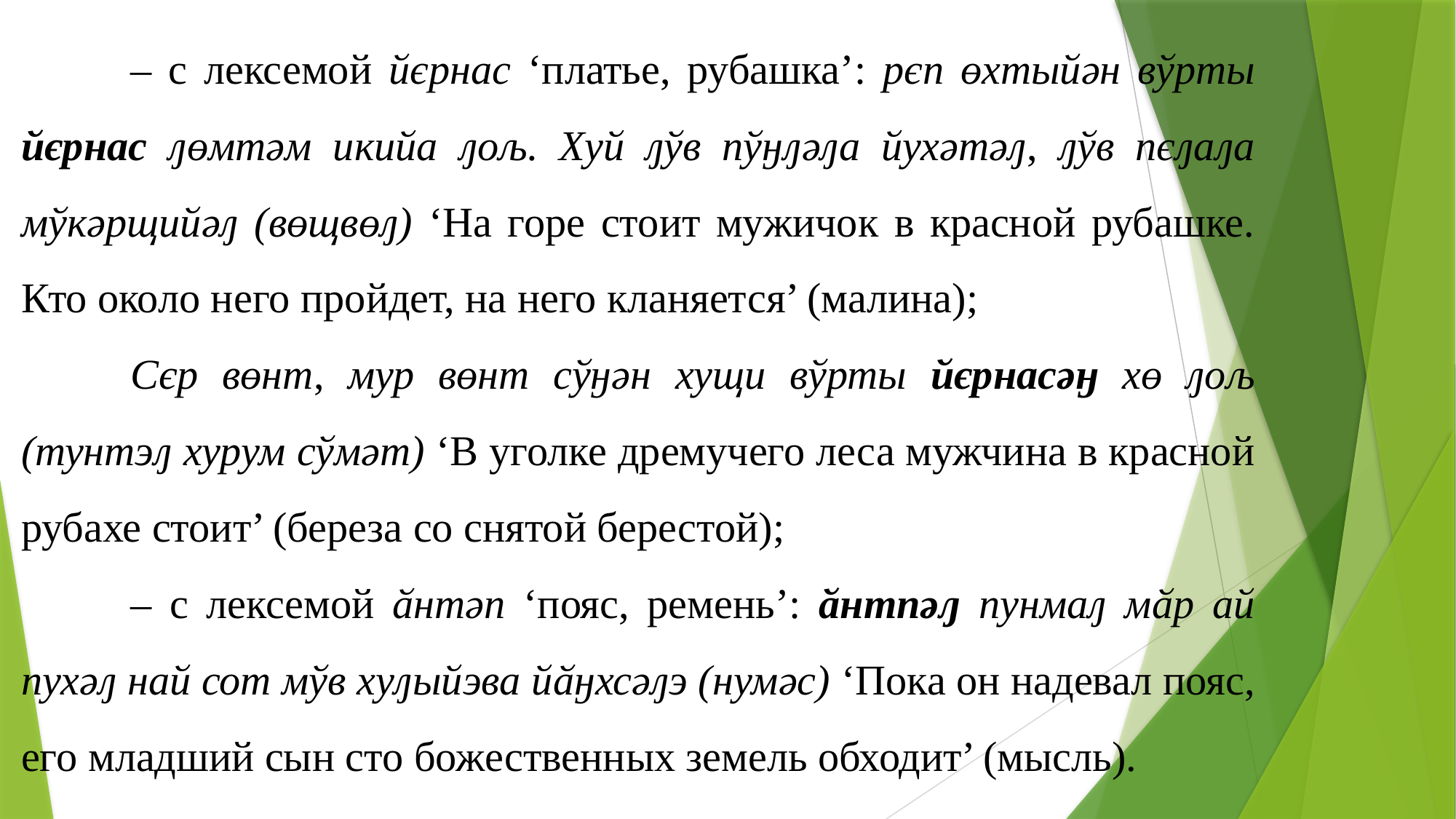

– с лексемой йєрнас ‘платье, рубашка’: рєп өхтыйән вўрты йєрнас ԓөмтәм икийа ԓољ. Хуй ԓўв пўӈԓәԓа йухәтәԓ, ԓўв пєԓаԓа мўкәрщийәԓ (вөщвөԓ) ‘На горе стоит мужичок в красной рубашке. Кто около него пройдет, на него кланяется’ (малина);
	Сєр вөнт, мур вөнт сўӈән хущи вўрты йєрнасәӈ хө ԓољ (тунтэԓ хурум сўмәт) ‘В уголке дремучего леса мужчина в красной рубахе стоит’ (береза со снятой берестой);
	– с лексемой ӑнтәп ‘пояс, ремень’: ӑнтпәԓ пунмаԓ мӑр ай пухәԓ най сот мўв хуԓыйэва йӑӈхсәԓэ (нумәс) ‘Пока он надевал пояс, его младший сын сто божественных земель обходит’ (мысль).